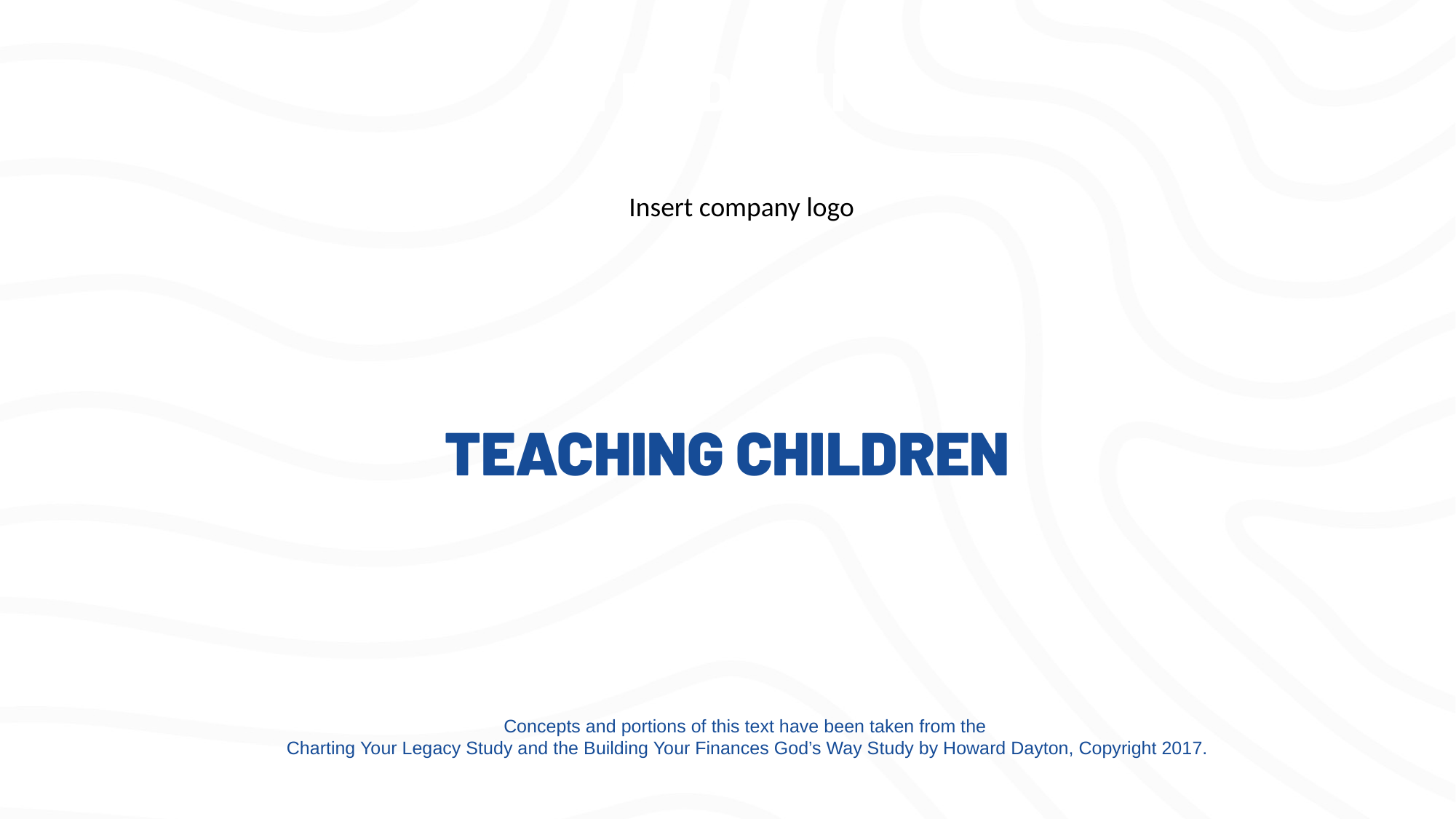

# INTRODUCING:
Insert company logo
TEACHING CHILDREN
Concepts and portions of this text have been taken from the
Charting Your Legacy Study and the Building Your Finances God’s Way Study by Howard Dayton, Copyright 2017.